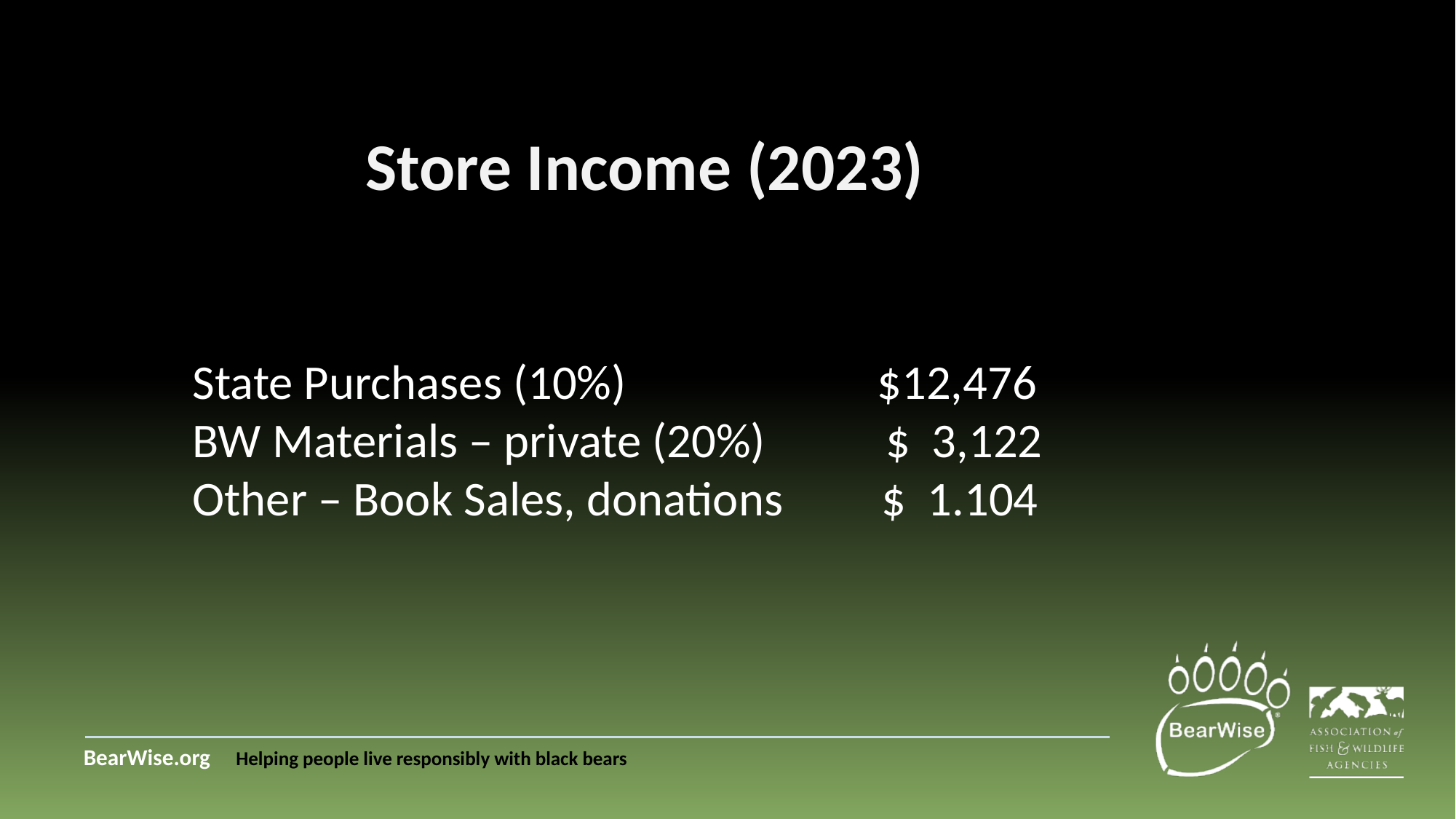

Store Income (2023)
State Purchases (10%)                       $12,476
BW Materials – private (20%)           $  3,122
Other – Book Sales, donations         $  1.104